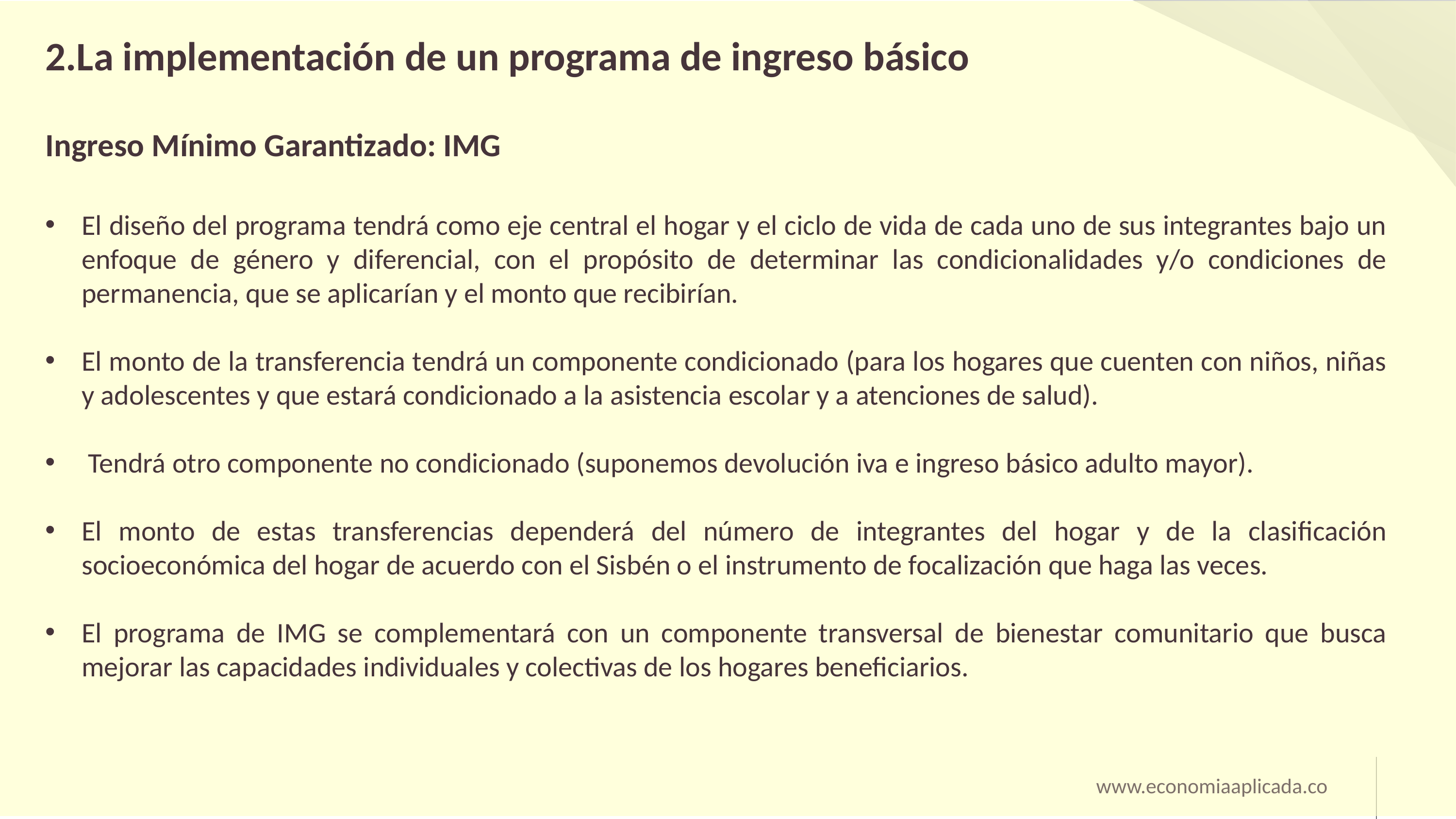

2.La implementación de un programa de ingreso básico
Ingreso Mínimo Garantizado: IMG
El diseño del programa tendrá como eje central el hogar y el ciclo de vida de cada uno de sus integrantes bajo un enfoque de género y diferencial, con el propósito de determinar las condicionalidades y/o condiciones de permanencia, que se aplicarían y el monto que recibirían.

El monto de la transferencia tendrá un componente condicionado (para los hogares que cuenten con niños, niñas y adolescentes y que estará condicionado a la asistencia escolar y a atenciones de salud).

 Tendrá otro componente no condicionado (suponemos devolución iva e ingreso básico adulto mayor).

El monto de estas transferencias dependerá del número de integrantes del hogar y de la clasificación socioeconómica del hogar de acuerdo con el Sisbén o el instrumento de focalización que haga las veces.

El programa de IMG se complementará con un componente transversal de bienestar comunitario que busca mejorar las capacidades individuales y colectivas de los hogares beneficiarios.
www.economiaaplicada.co
18